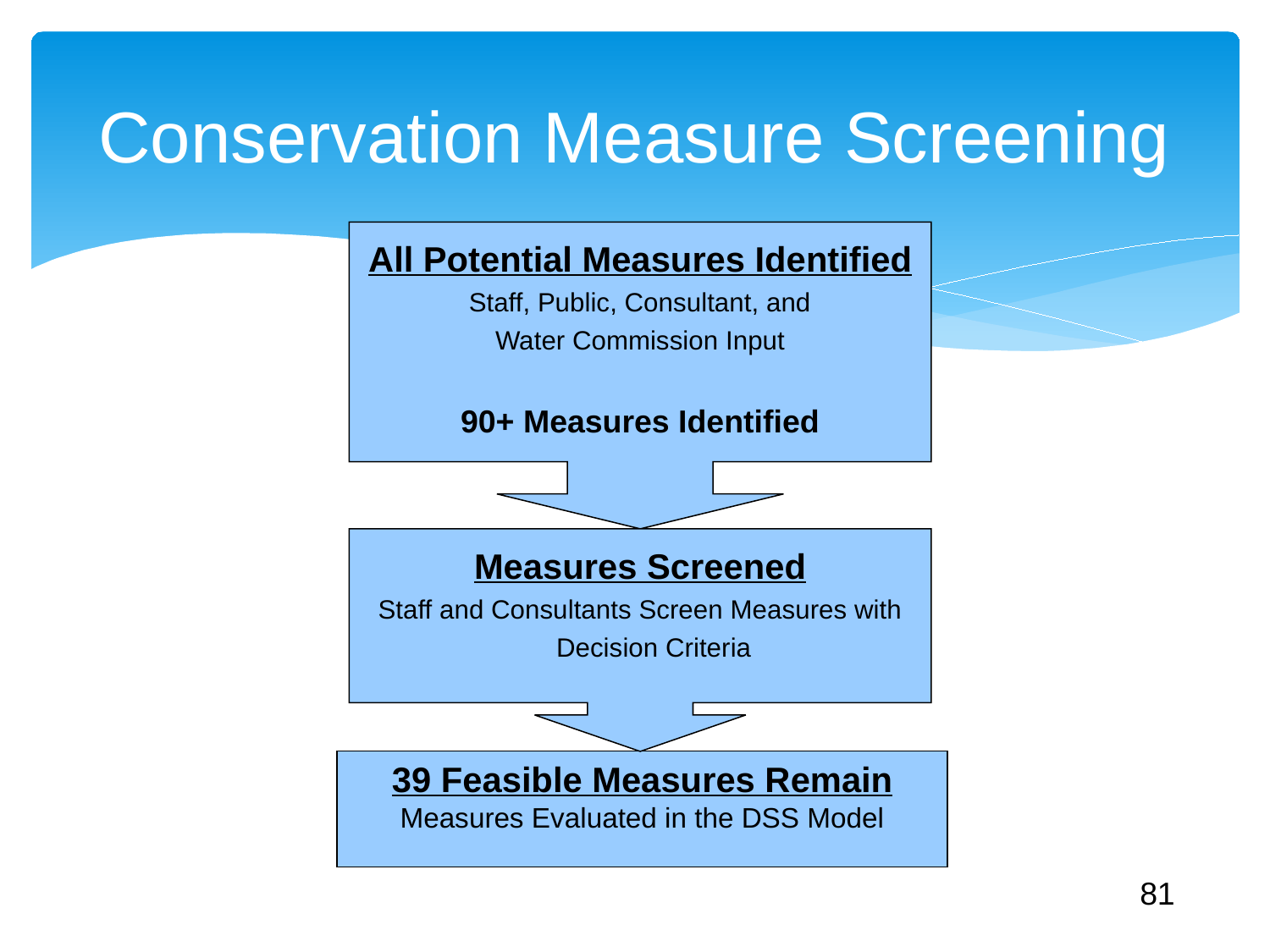

# Conservation Measure Screening
All Potential Measures Identified
Staff, Public, Consultant, and
Water Commission Input

90+ Measures Identified
Measures Screened
Staff and Consultants Screen Measures with Decision Criteria
39 Feasible Measures Remain
Measures Evaluated in the DSS Model